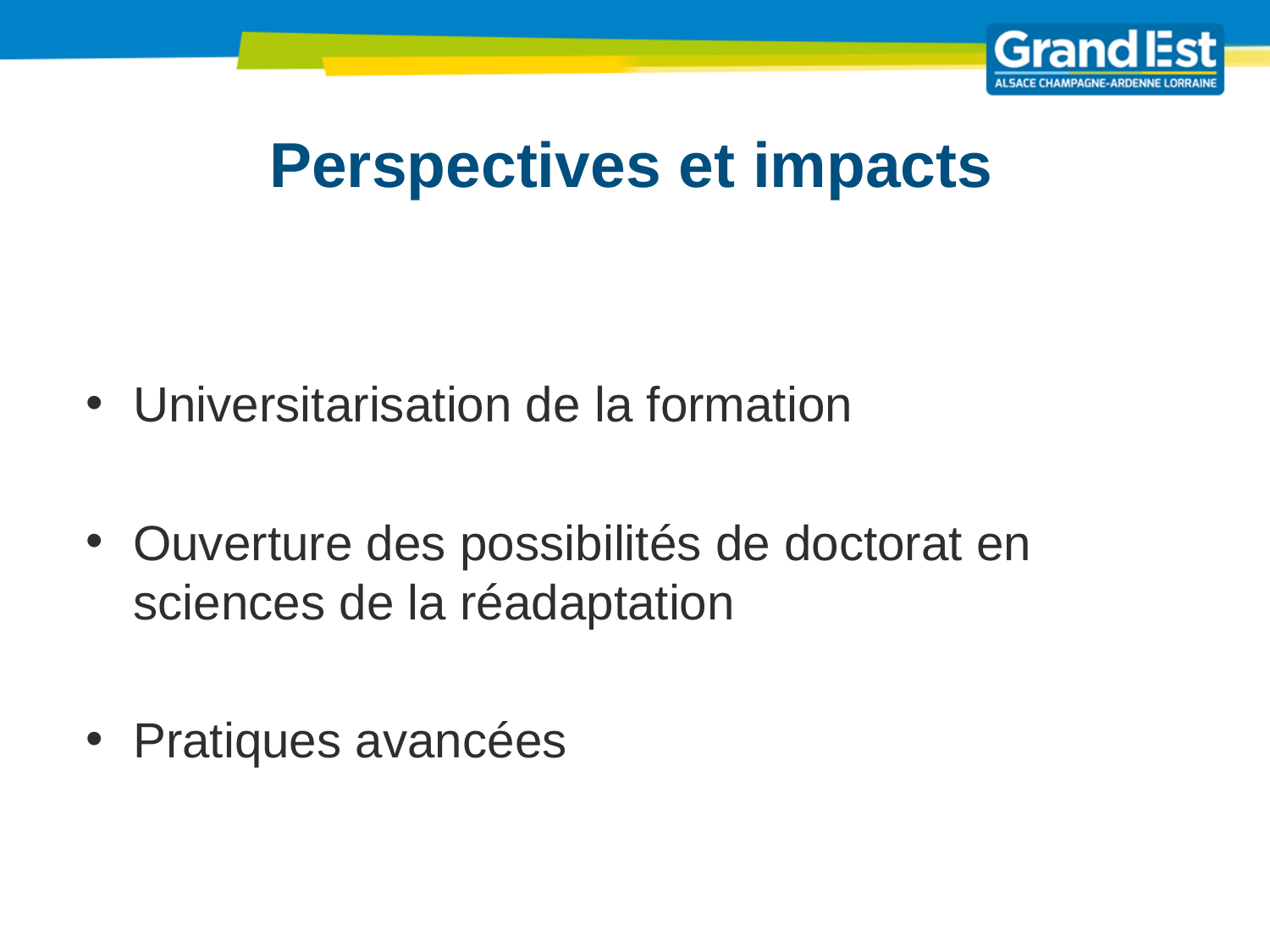

# Perspectives et impacts

Universitarisation de la formation

Ouverture des possibilités de doctorat en sciences de la réadaptation

Pratiques avancées